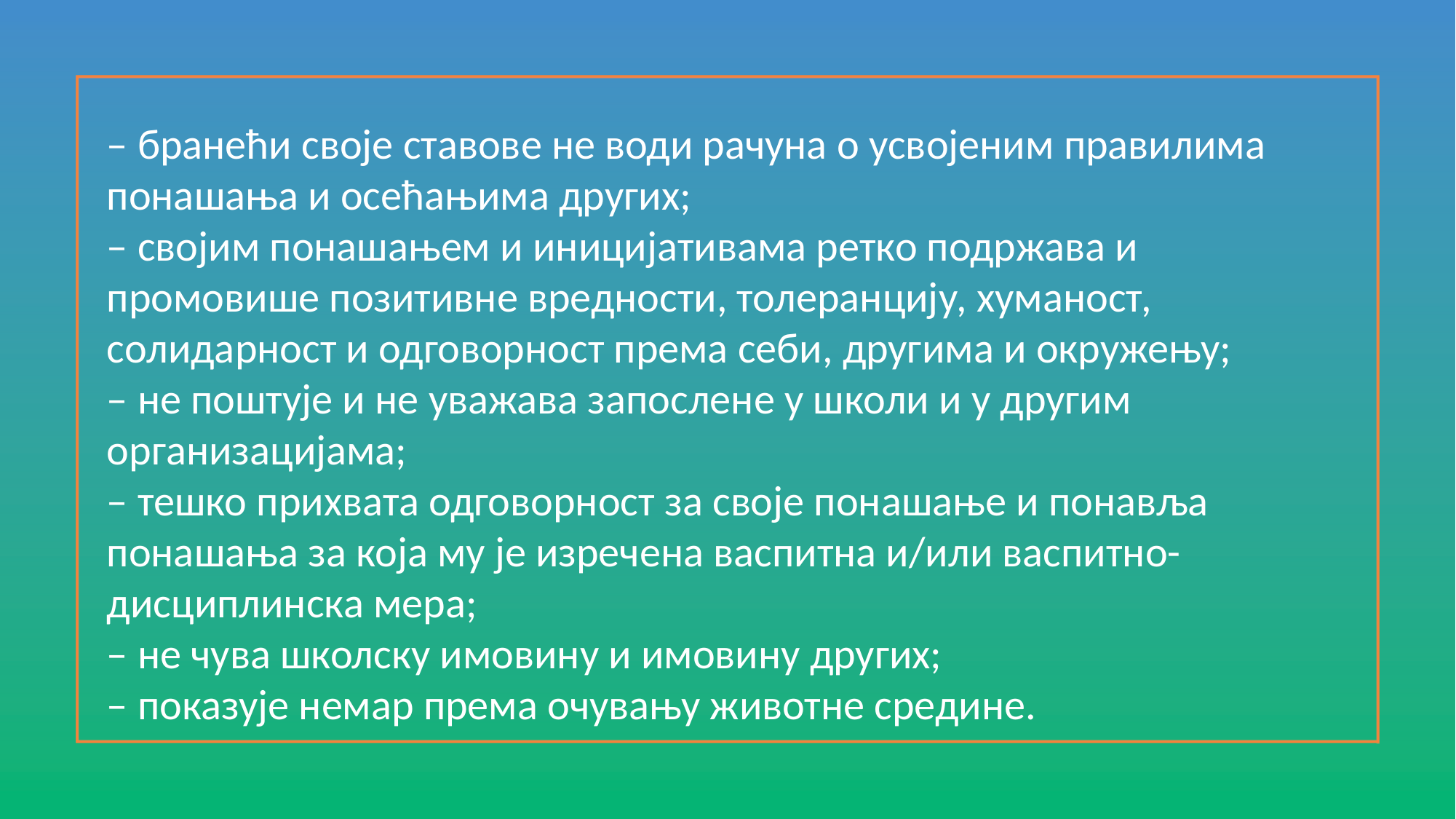

– бранећи своје ставове не води рачуна о усвојеним правилима понашања и осећањима других;
– својим понашањем и иницијативама ретко подржава и промовише позитивне вредности, толеранцију, хуманост, солидарност и одговорност према себи, другима и окружењу;
– не поштује и не уважава запослене у школи и у другим организацијама;
– тешко прихвата одговорност за своје понашање и понавља понашања за која му је изречена васпитна и/или васпитно-дисциплинска мера;
– не чува школску имовину и имовину других;
– показује немар према очувању животне средине.